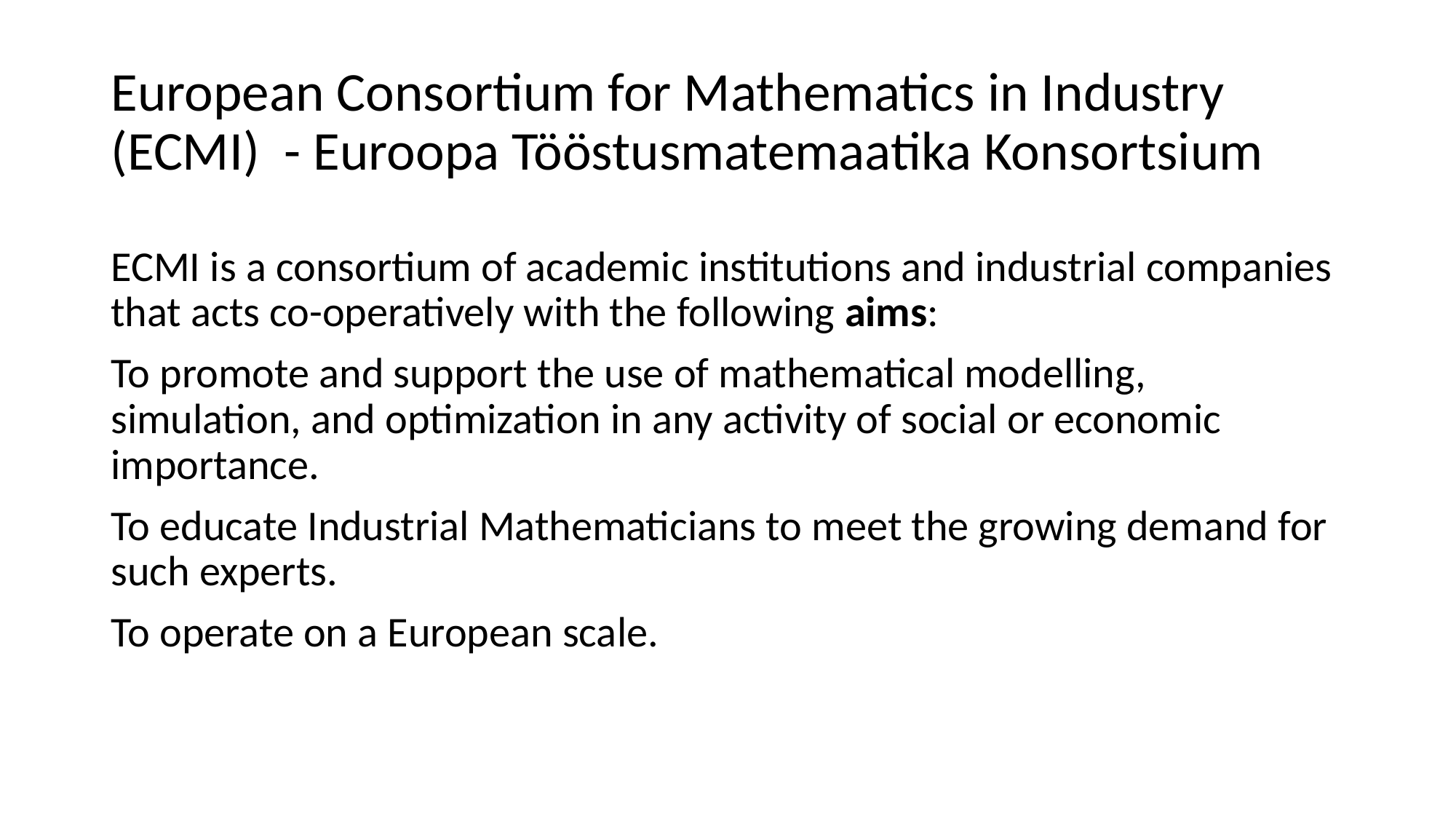

# European Consortium for Mathematics in Industry (ECMI)  - Euroopa Tööstusmatemaatika Konsortsium
ECMI is a consortium of academic institutions and industrial companies that acts co-operatively with the following aims:
To promote and support the use of mathematical modelling, simulation, and optimization in any activity of social or economic importance.
To educate Industrial Mathematicians to meet the growing demand for such experts.
To operate on a European scale.